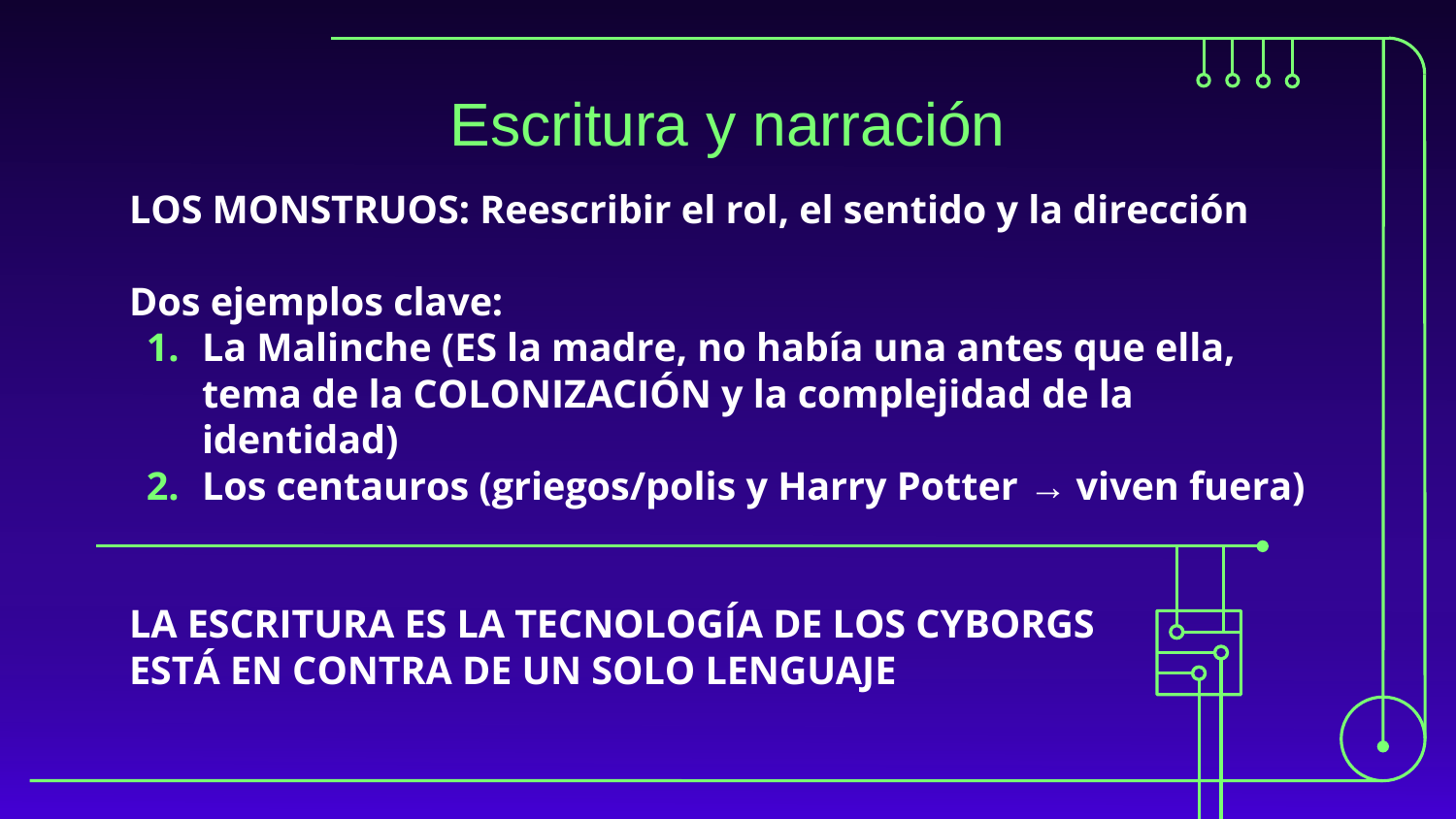

# Escritura y narración
LOS MONSTRUOS: Reescribir el rol, el sentido y la dirección

Dos ejemplos clave:
La Malinche (ES la madre, no había una antes que ella, tema de la COLONIZACIÓN y la complejidad de la identidad)
Los centauros (griegos/polis y Harry Potter → viven fuera)

LA ESCRITURA ES LA TECNOLOGÍA DE LOS CYBORGS
ESTÁ EN CONTRA DE UN SOLO LENGUAJE